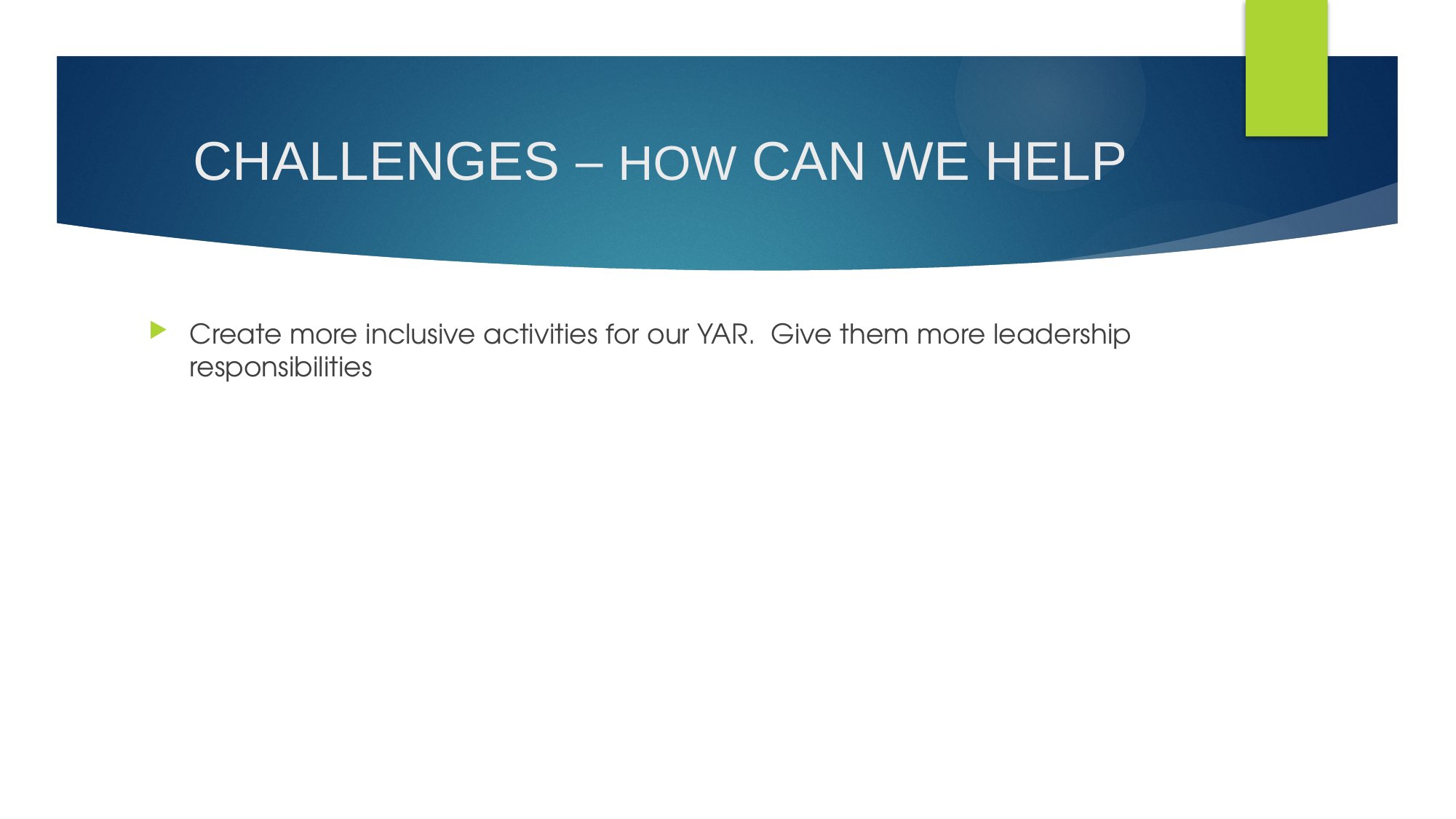

# CHALLENGES – HOW CAN WE HELP
Create more inclusive activities for our YAR.  Give them more leadership responsibilities